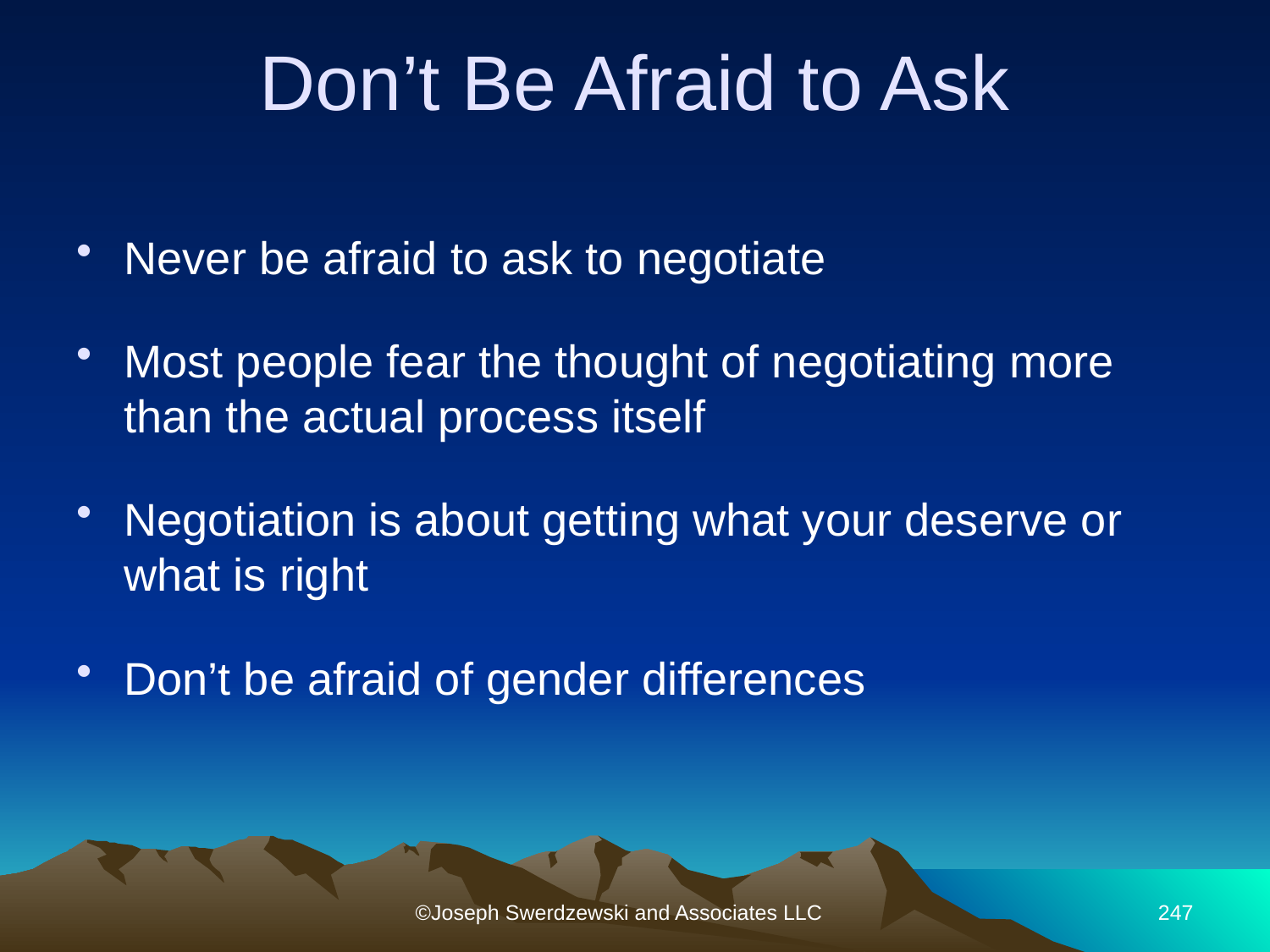

# Don’t Be Afraid to Ask
Never be afraid to ask to negotiate

Most people fear the thought of negotiating more than the actual process itself

Negotiation is about getting what your deserve or what is right

Don’t be afraid of gender differences
©Joseph Swerdzewski and Associates LLC
247